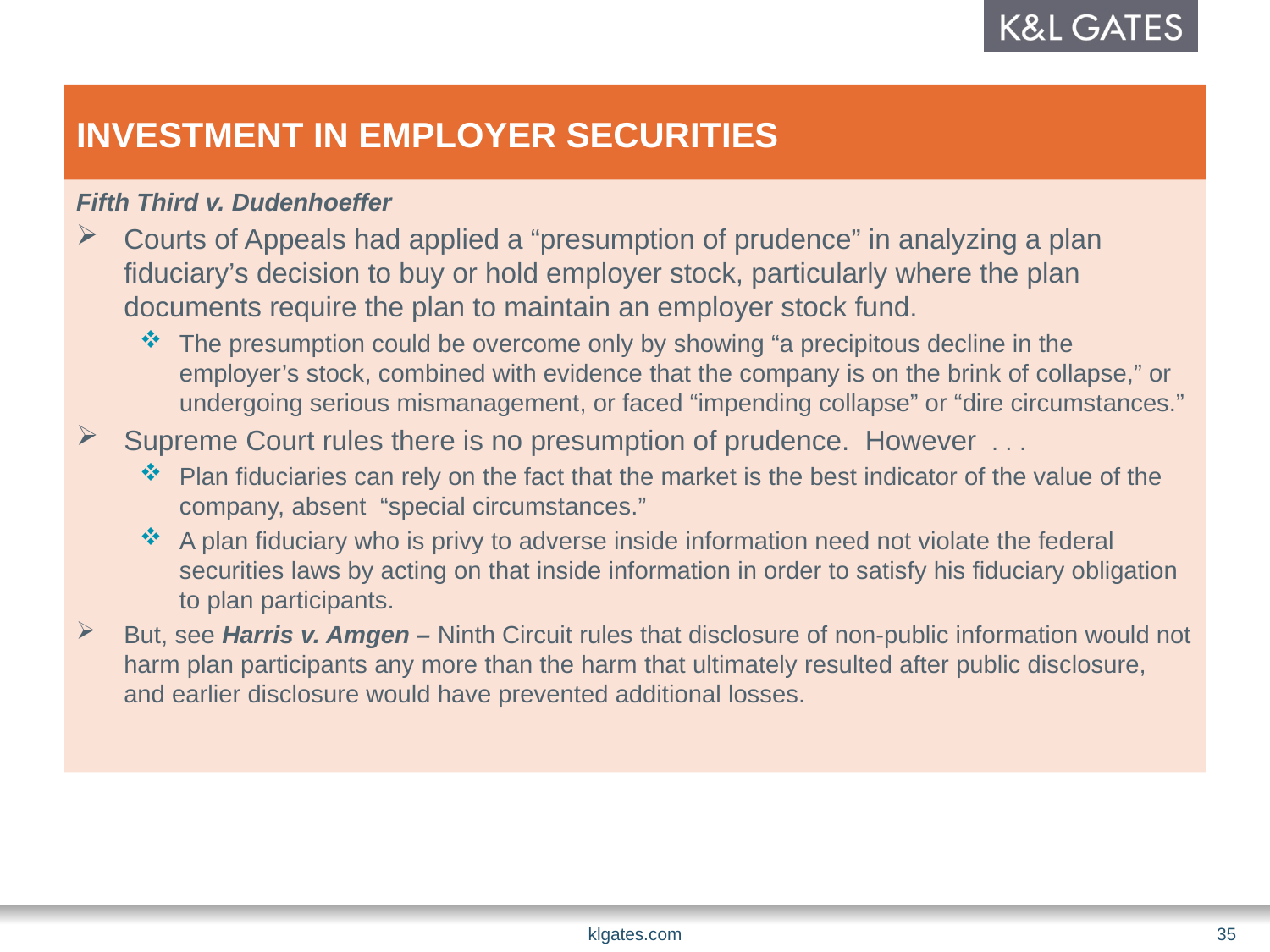

# investment in employer securities
Fifth Third v. Dudenhoeffer
Courts of Appeals had applied a “presumption of prudence” in analyzing a plan fiduciary’s decision to buy or hold employer stock, particularly where the plan documents require the plan to maintain an employer stock fund.
The presumption could be overcome only by showing “a precipitous decline in the employer’s stock, combined with evidence that the company is on the brink of collapse,” or  undergoing serious mismanagement, or faced “impending collapse” or “dire circumstances.”
Supreme Court rules there is no presumption of prudence.  However  . . .
Plan fiduciaries can rely on the fact that the market is the best indicator of the value of the company, absent  “special circumstances.”
A plan fiduciary who is privy to adverse inside information need not violate the federal securities laws by acting on that inside information in order to satisfy his fiduciary obligation to plan participants.
But, see Harris v. Amgen – Ninth Circuit rules that disclosure of non-public information would not harm plan participants any more than the harm that ultimately resulted after public disclosure, and earlier disclosure would have prevented additional losses.
klgates.com
35